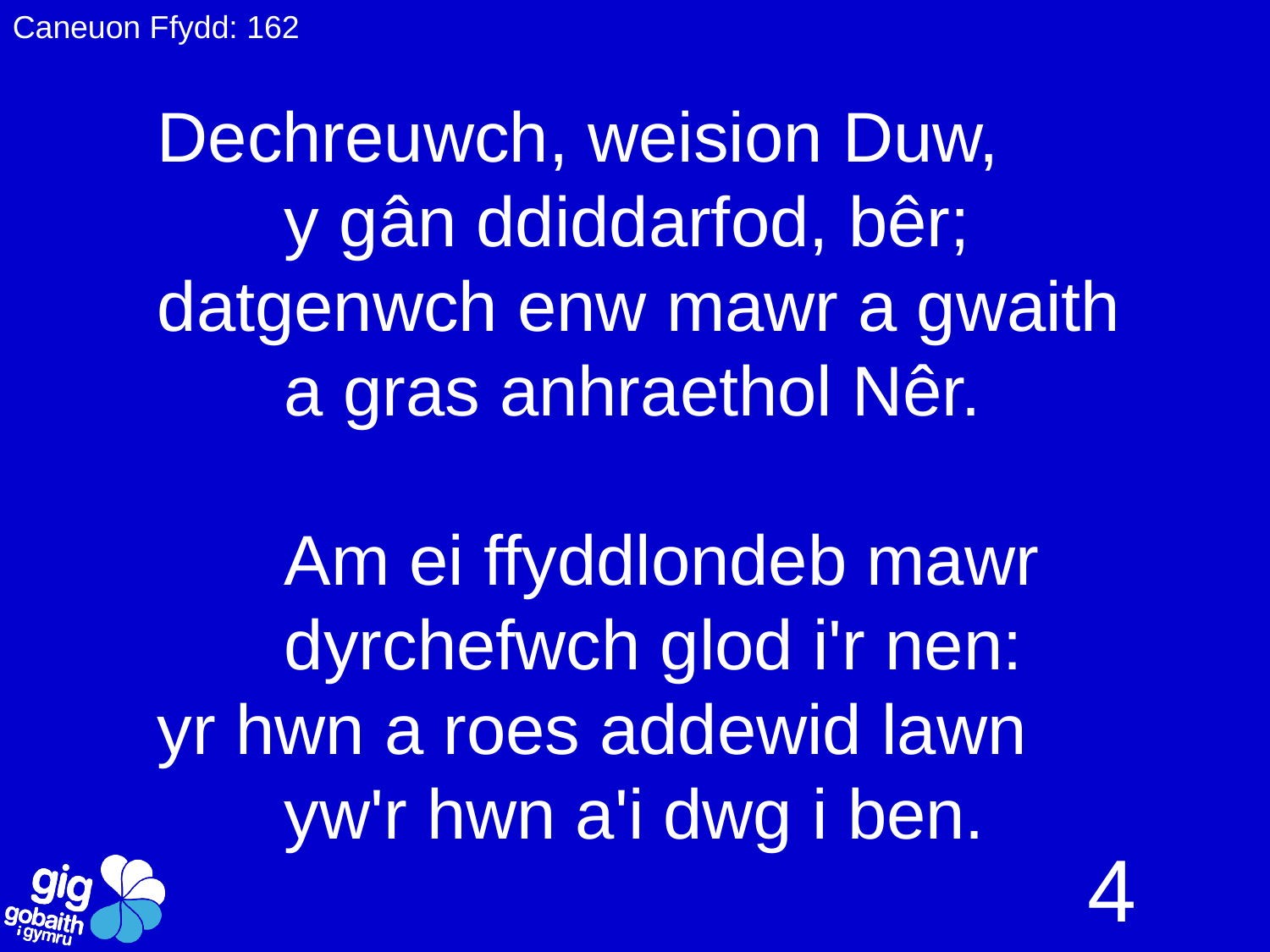

Caneuon Ffydd: 162

Dechreuwch, weision Duw,
	y gân ddiddarfod, bêr;
datgenwch enw mawr a gwaith
	a gras anhraethol Nêr.

	Am ei ffyddlondeb mawr
	dyrchefwch glod i'r nen:
yr hwn a roes addewid lawn
	yw'r hwn a'i dwg i ben.
4